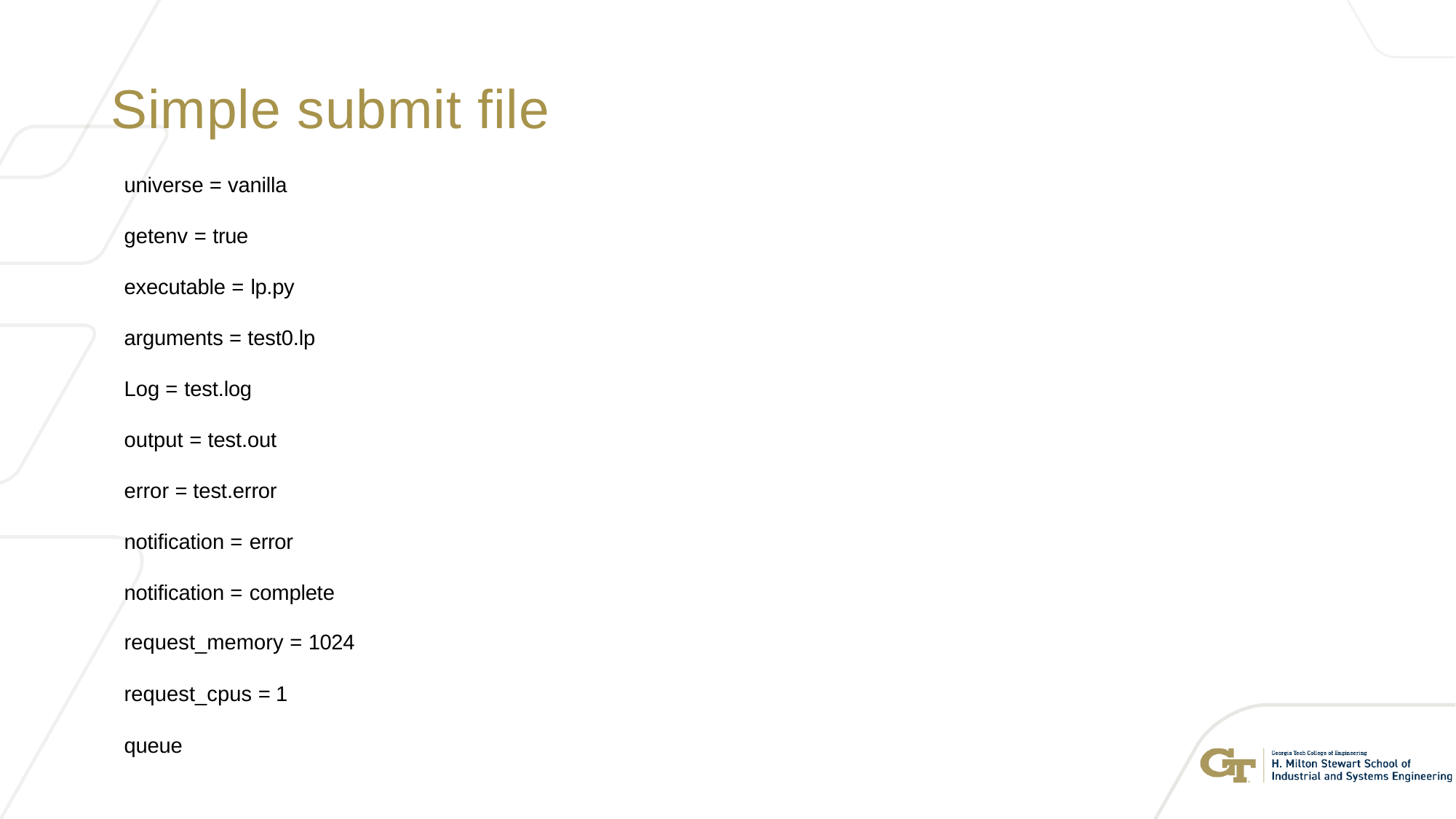

Simple submit file
universe = vanilla
getenv = true executable = lp.py arguments = test0.lp Log = test.log output = test.out error = test.error notification = error
notification = complete request_memory = 1024

request_cpus = 1

queue